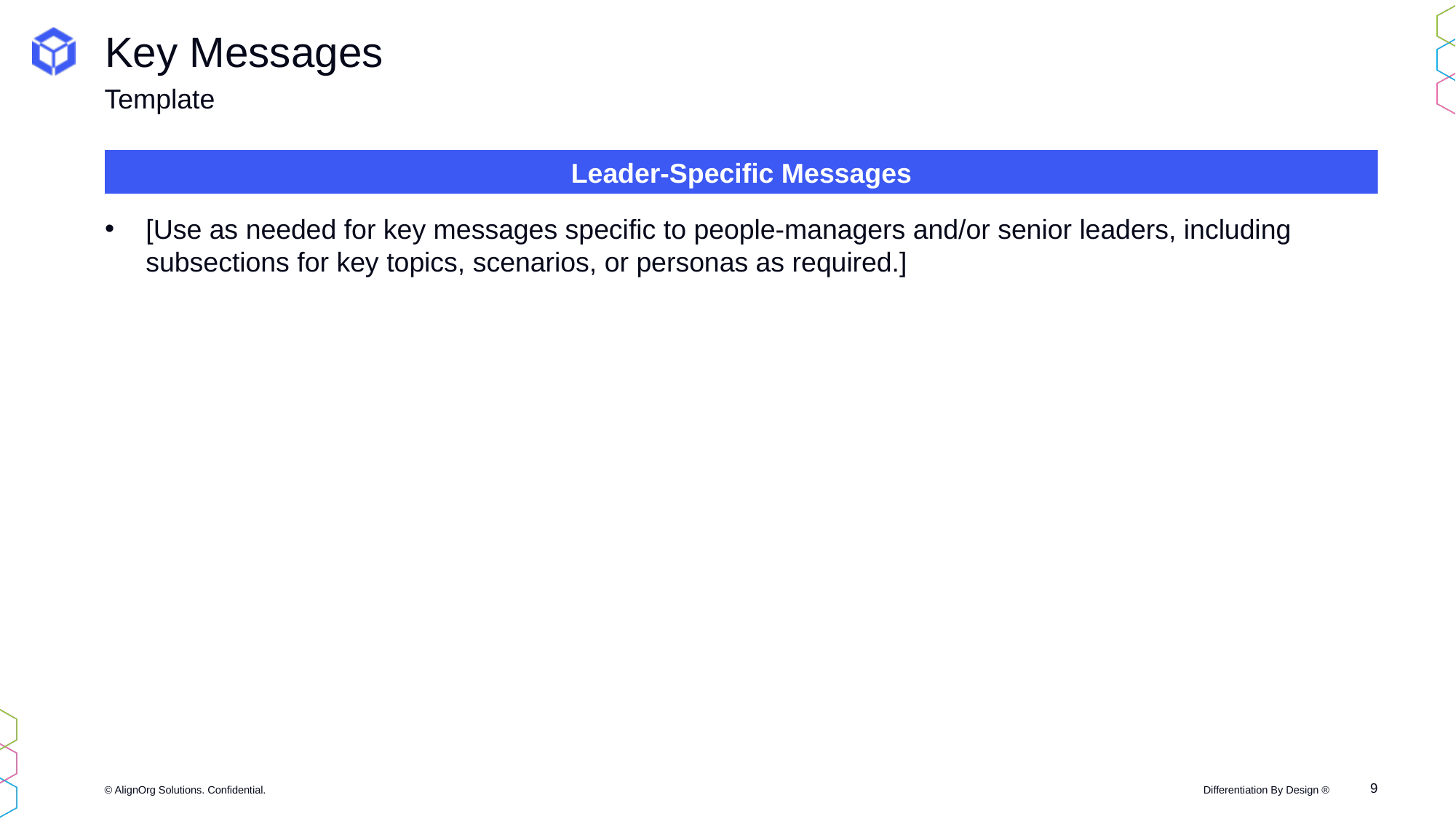

# Key Messages
Template
Leader-Specific Messages
[Use as needed for key messages specific to people-managers and/or senior leaders, including subsections for key topics, scenarios, or personas as required.]